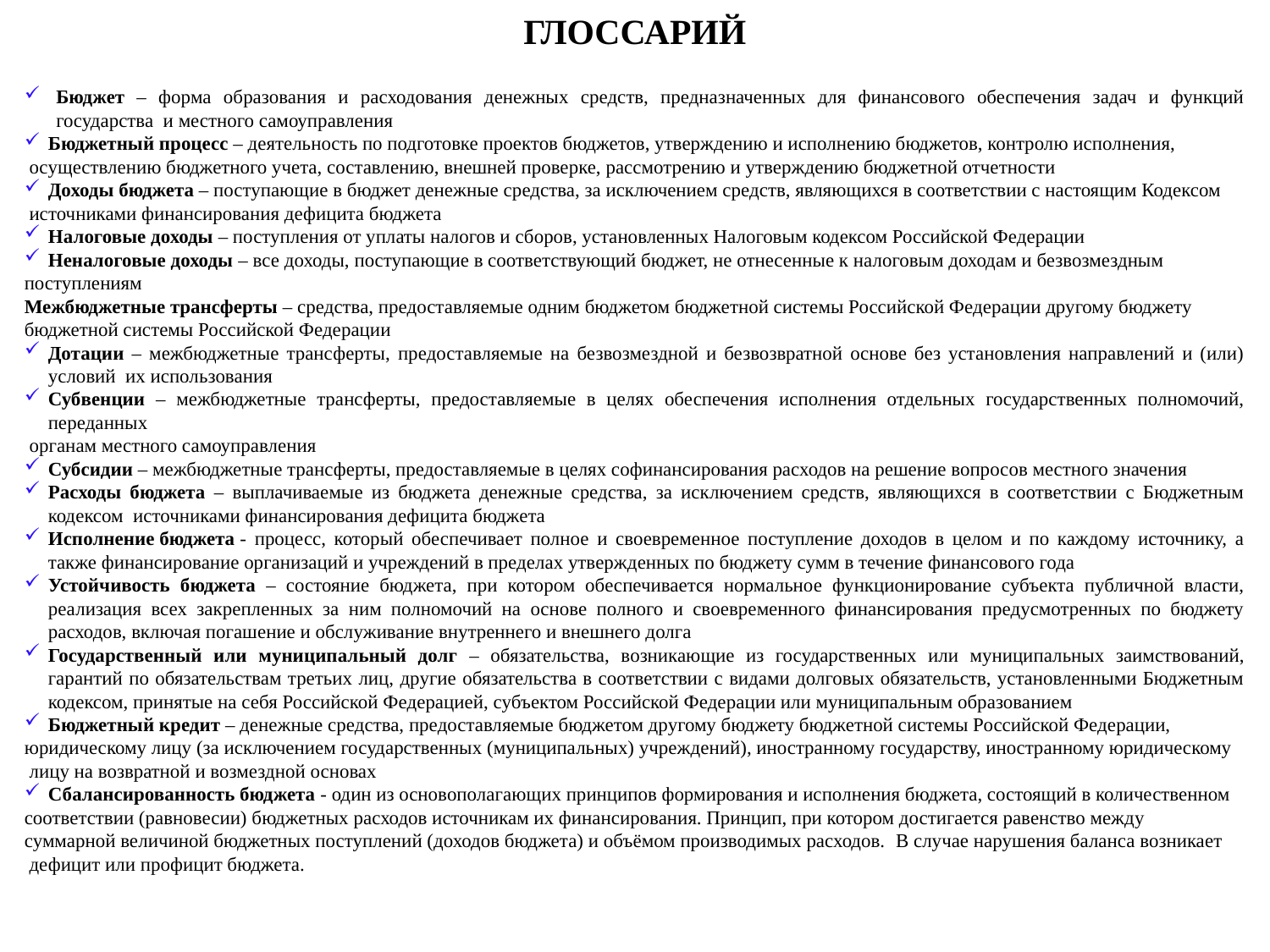

ГЛОССАРИЙ
Бюджет – форма образования и расходования денежных средств, предназначенных для финансового обеспечения задач и функций государства  и местного самоуправления
Бюджетный процесс – деятельность по подготовке проектов бюджетов, утверждению и исполнению бюджетов, контролю исполнения,
 осуществлению бюджетного учета, составлению, внешней проверке, рассмотрению и утверждению бюджетной отчетности
Доходы бюджета – поступающие в бюджет денежные средства, за исключением средств, являющихся в соответствии с настоящим Кодексом
 источниками финансирования дефицита бюджета
Налоговые доходы – поступления от уплаты налогов и сборов, установленных Налоговым кодексом Российской Федерации
Неналоговые доходы – все доходы, поступающие в соответствующий бюджет, не отнесенные к налоговым доходам и безвозмездным
поступлениям
Межбюджетные трансферты – средства, предоставляемые одним бюджетом бюджетной системы Российской Федерации другому бюджету
бюджетной системы Российской Федерации
Дотации – межбюджетные трансферты, предоставляемые на безвозмездной и безвозвратной основе без установления направлений и (или) условий  их использования
Субвенции – межбюджетные трансферты, предоставляемые в целях обеспечения исполнения отдельных государственных полномочий, переданных
 органам местного самоуправления
Субсидии – межбюджетные трансферты, предоставляемые в целях софинансирования расходов на решение вопросов местного значения
Расходы бюджета – выплачиваемые из бюджета денежные средства, за исключением средств, являющихся в соответствии с Бюджетным кодексом  источниками финансирования дефицита бюджета
Исполнение бюджета - процесс, который обеспечивает полное и своевременное поступление доходов в целом и по каждому источнику, а также финансирование организаций и учреждений в пределах утвержденных по бюджету сумм в течение финансового года
Устойчивость бюджета – состояние бюджета, при котором обеспечивается нормальное функционирование субъекта публичной власти, реализация всех закрепленных за ним полномочий на основе полного и своевременного финансирования предусмотренных по бюджету расходов, включая погашение и обслуживание внутреннего и внешнего долга
Государственный или муниципальный долг – обязательства, возникающие из государственных или муниципальных заимствований, гарантий по обязательствам третьих лиц, другие обязательства в соответствии с видами долговых обязательств, установленными Бюджетным кодексом, принятые на себя Российской Федерацией, субъектом Российской Федерации или муниципальным образованием
Бюджетный кредит – денежные средства, предоставляемые бюджетом другому бюджету бюджетной системы Российской Федерации,
юридическому лицу (за исключением государственных (муниципальных) учреждений), иностранному государству, иностранному юридическому
 лицу на возвратной и возмездной основах
Сбалансированность бюджета - один из основополагающих принципов формирования и исполнения бюджета, состоящий в количественном
соответствии (равновесии) бюджетных расходов источникам их финансирования. Принцип, при котором достигается равенство между
суммарной величиной бюджетных поступлений (доходов бюджета) и объёмом производимых расходов.  В случае нарушения баланса возникает
 дефицит или профицит бюджета.